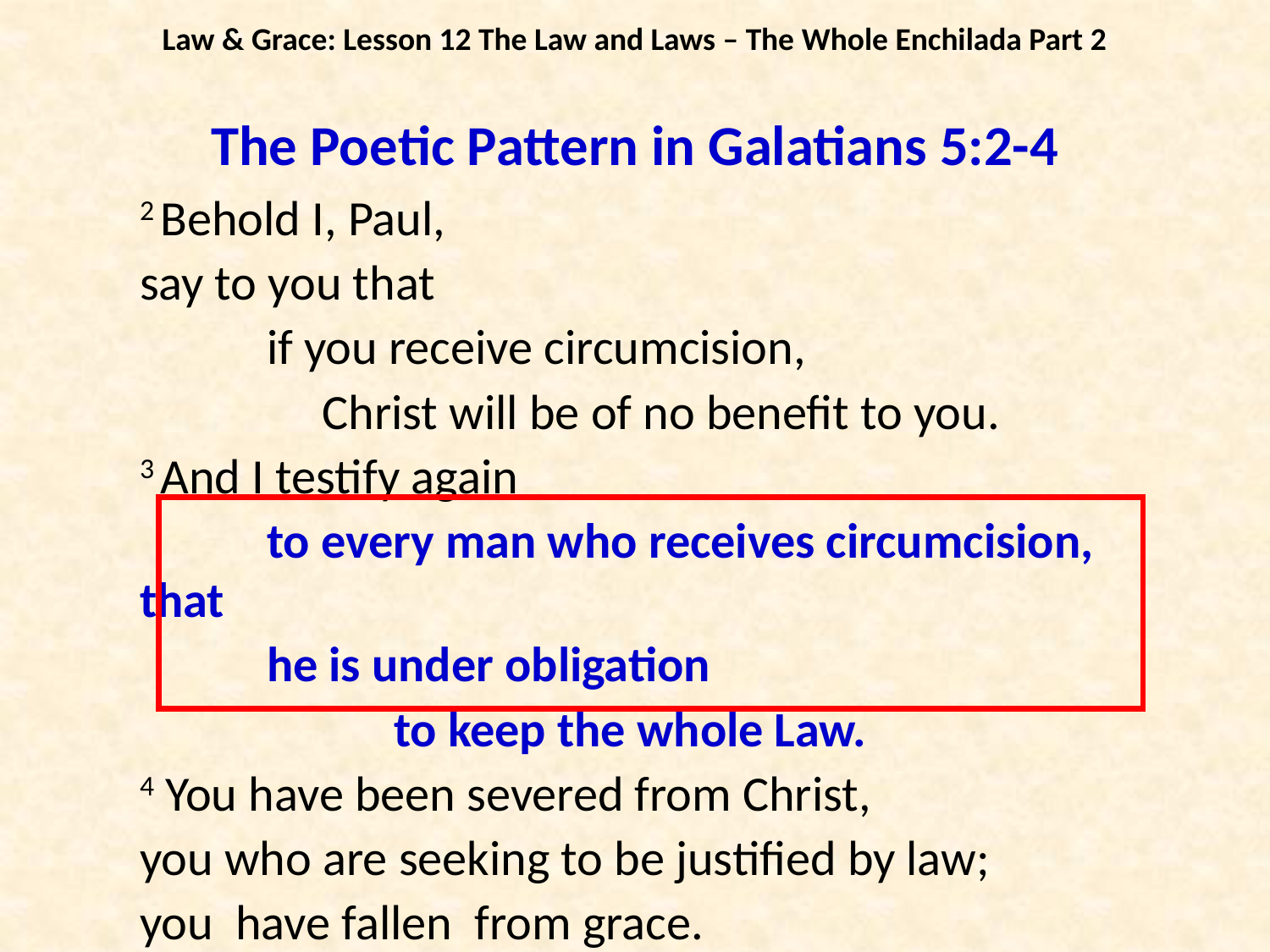

Law & Grace: Lesson 12 The Law and Laws – The Whole Enchilada Part 2
# The Poetic Pattern in Galatians 5:2-4
2 Behold I, Paul,
say to you that
	if you receive circumcision,
	Christ will be of no benefit to you.
3 And I testify again
	to every man who receives circumcision, that
	he is under obligation
		to keep the whole Law.
4 You have been severed from Christ,
you who are seeking to be justified by law;
you  have fallen  from grace.